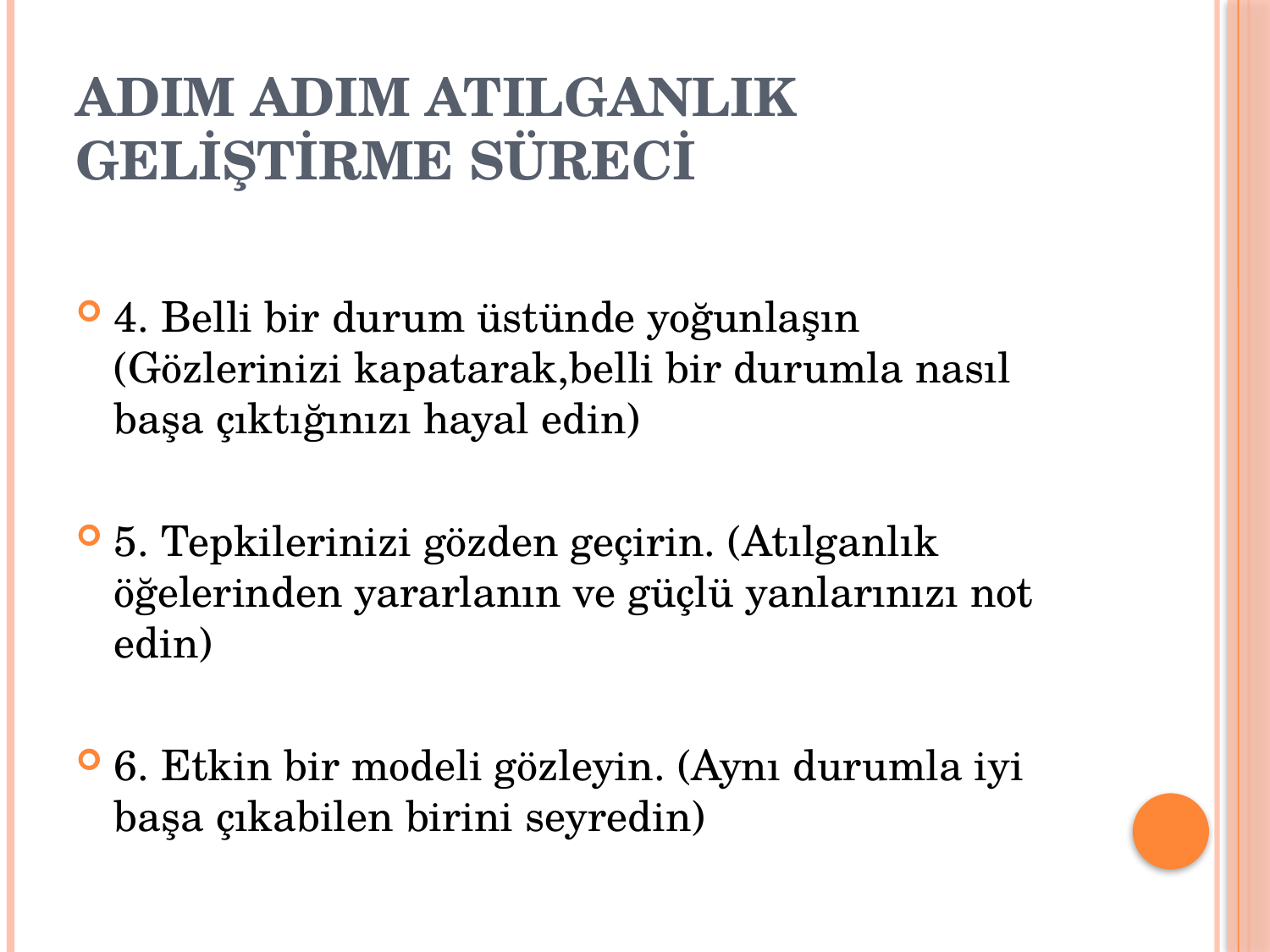

# ADIM ADIM ATILGANLIK GELİŞTİRME SÜRECİ

4. Belli bir durum üstünde yoğunlaşın (Gözlerinizi kapatarak,belli bir durumla nasıl başa çıktığınızı hayal edin)

5. Tepkilerinizi gözden geçirin. (Atılganlık öğelerinden yararlanın ve güçlü yanlarınızı not edin)

6. Etkin bir modeli gözleyin. (Aynı durumla iyi başa çıkabilen birini seyredin)